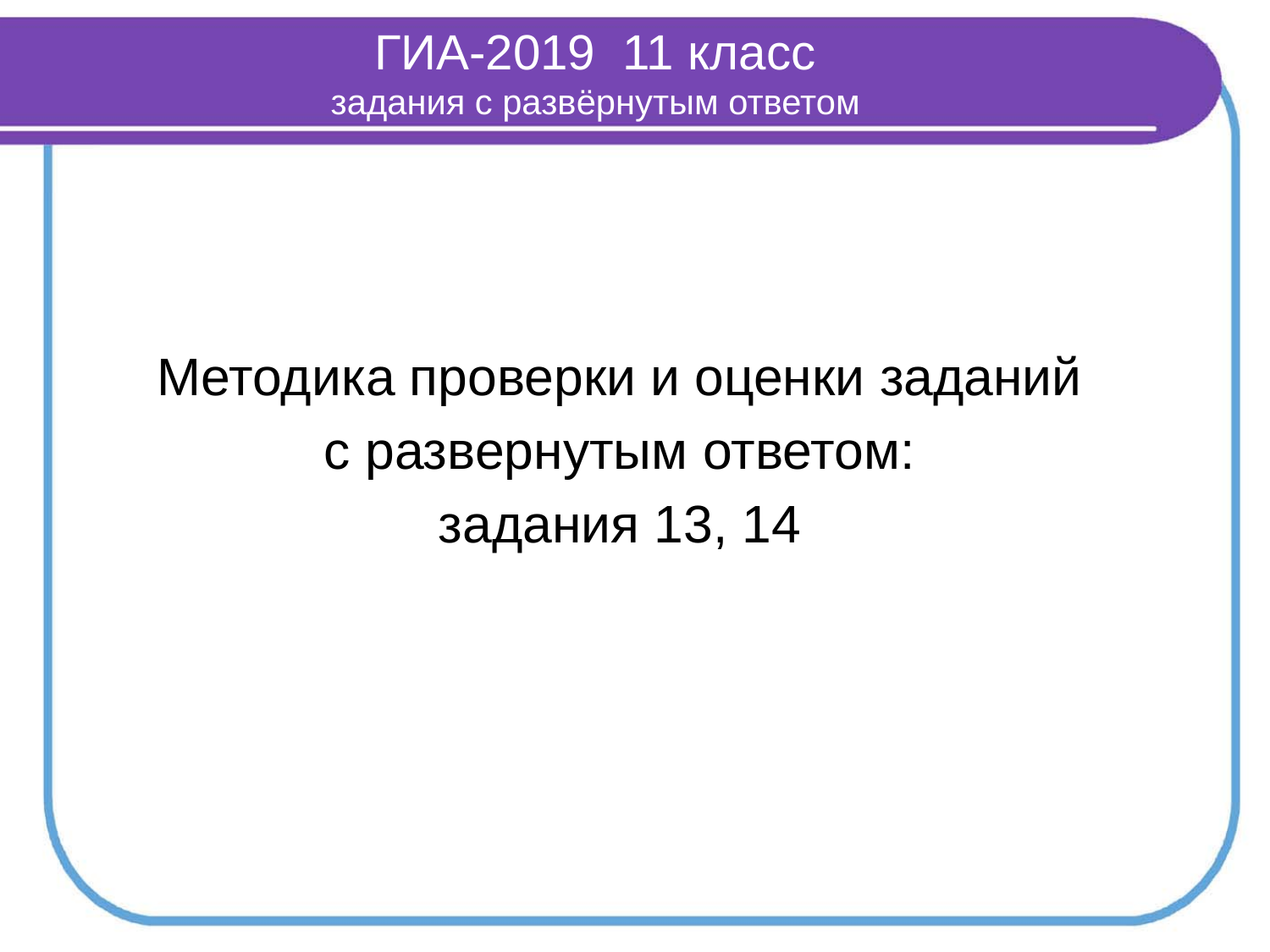

ГИА-2019  11 класс
задания с развёрнутым ответом
Методика проверки и оценки заданий
с развернутым ответом:
задания 13, 14